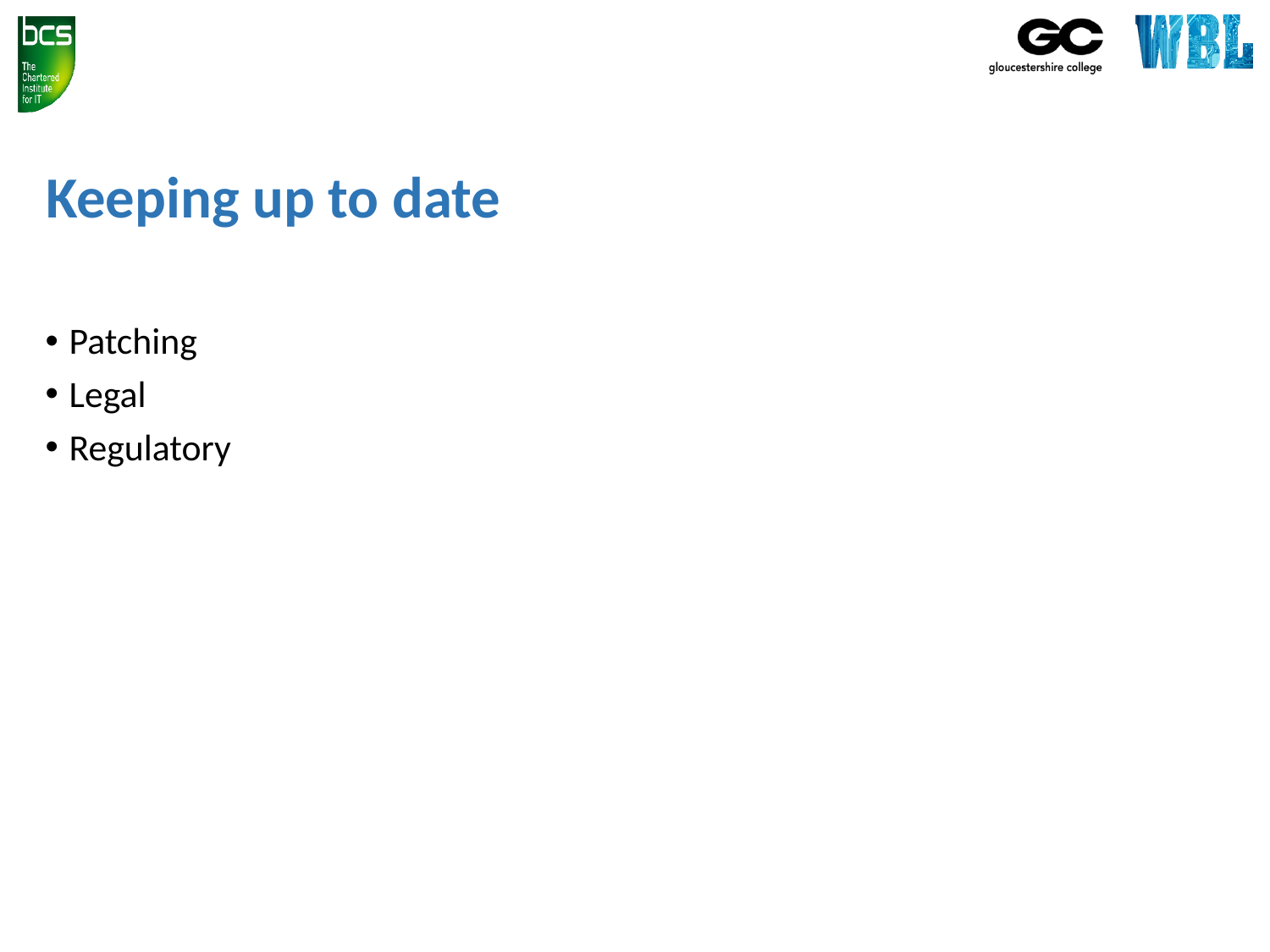

# Keeping up to date
Patching
Legal
Regulatory